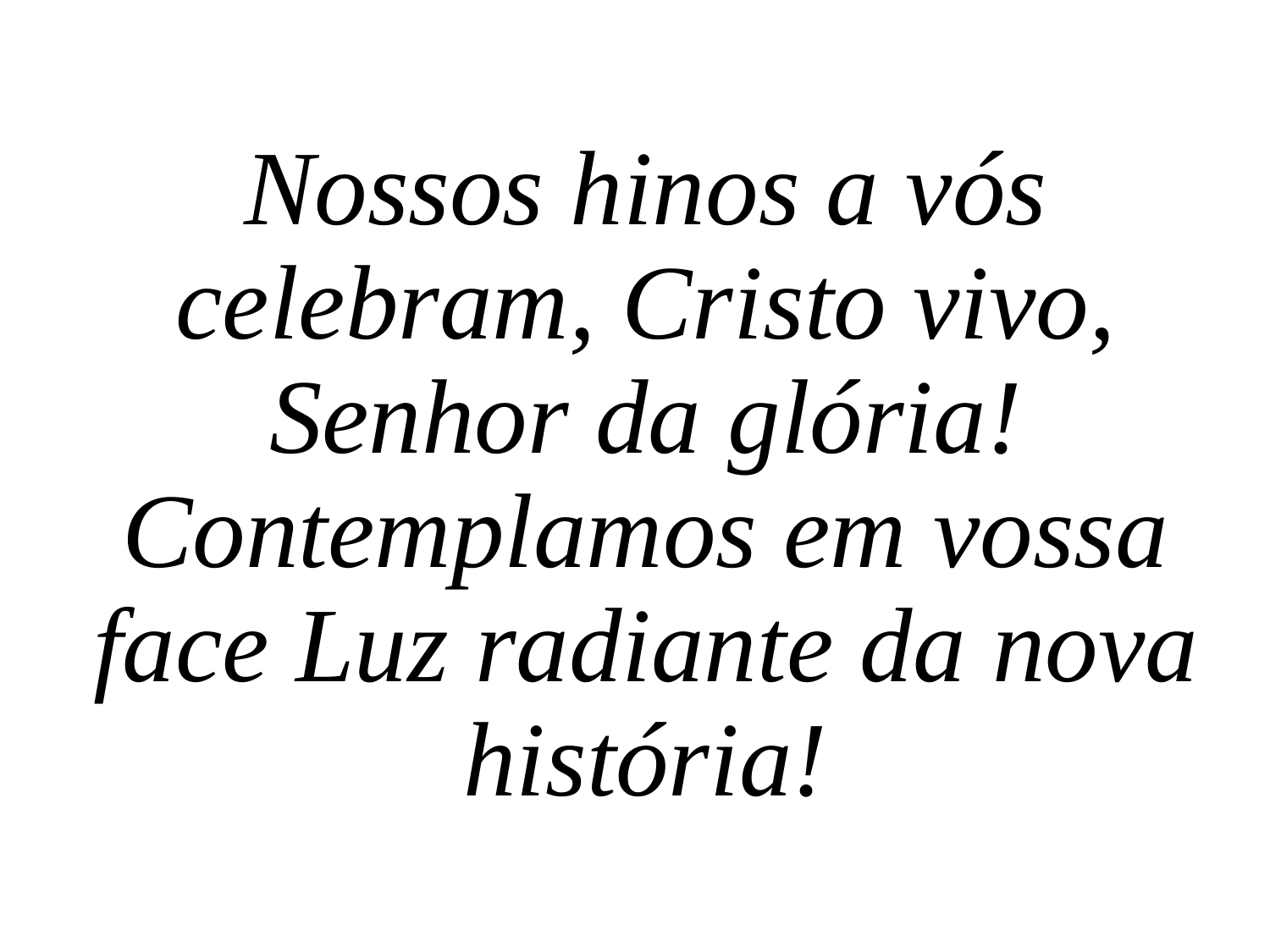

Nossos hinos a vós celebram, Cristo vivo, Senhor da glória! Contemplamos em vossa face Luz radiante da nova história!